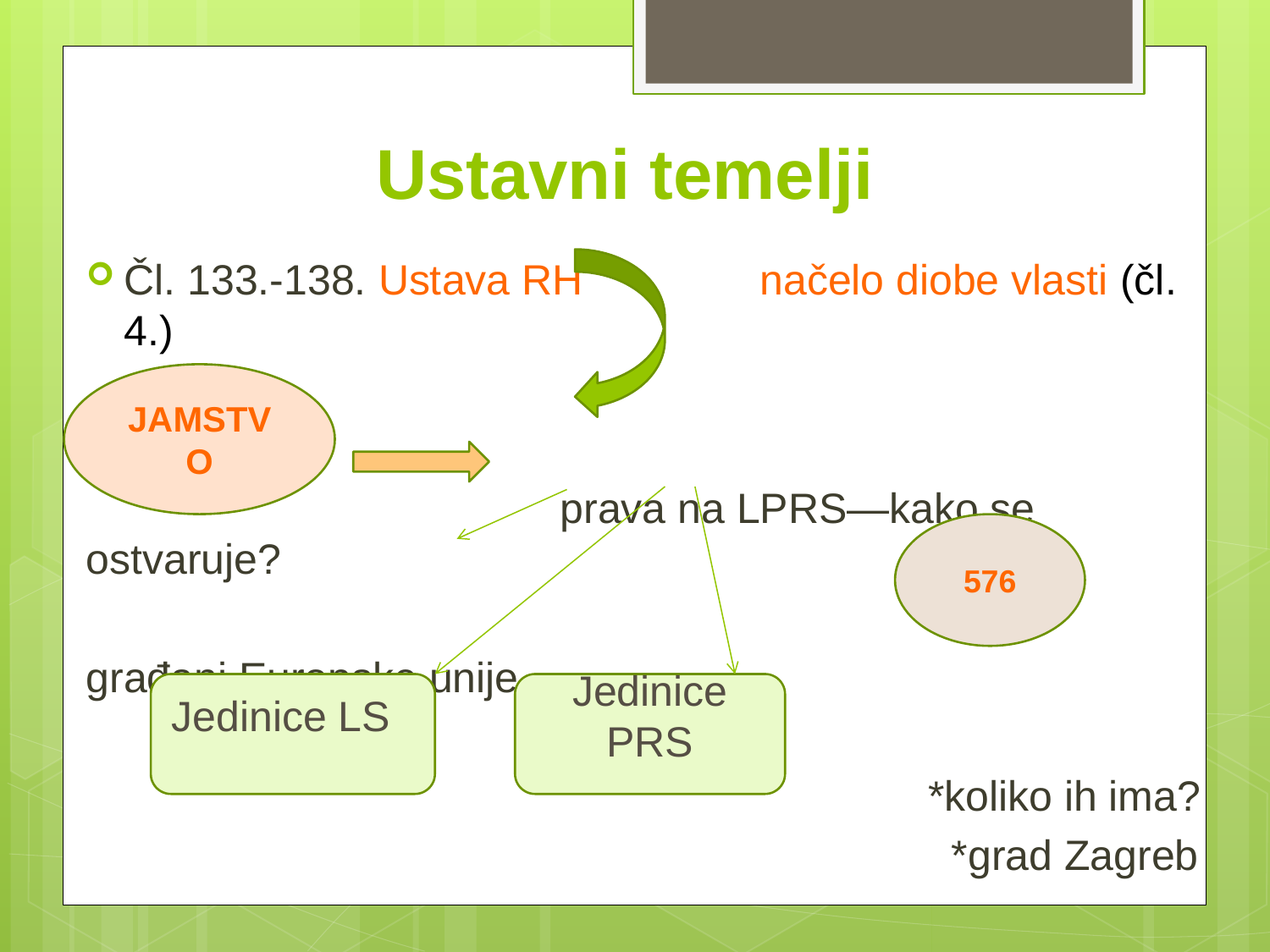

# Ustavni temelji
Čl. 133.-138. Ustava RH               načelo diobe vlasti (čl. 4.)

                                        prava na LPRS—kako se ostvaruje?

građani Europske unije

                                                                       *koliko ih ima?
                                                                         *grad Zagreb

JAMSTVO

576
Jedinice LS

Jedinice PRS